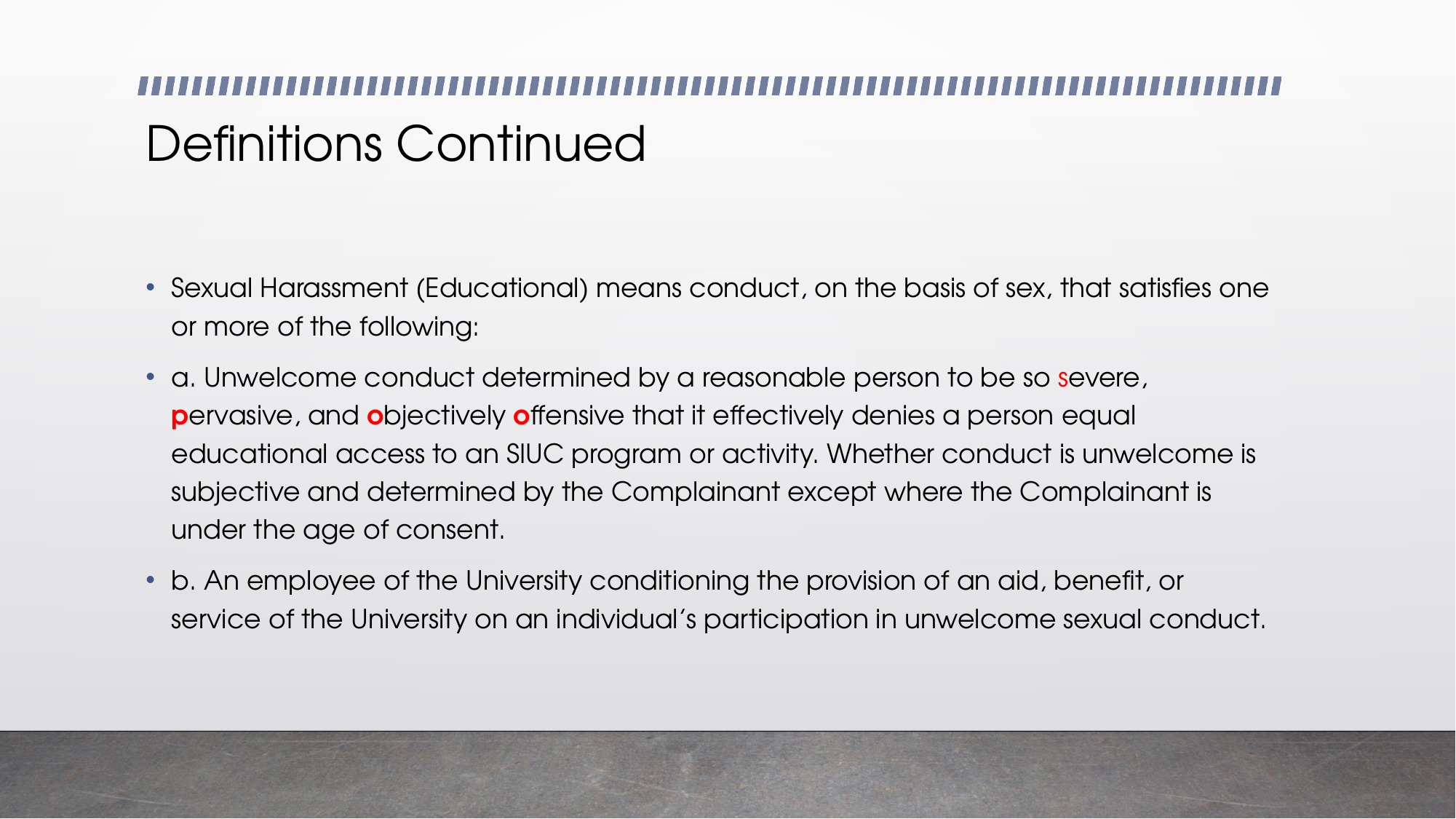

# Definitions Continued
Sexual Harassment (Educational) means conduct, on the basis of sex, that satisfies one or more of the following:
a. Unwelcome conduct determined by a reasonable person to be so severe, pervasive, and objectively offensive that it effectively denies a person equal educational access to an SIUC program or activity. Whether conduct is unwelcome is subjective and determined by the Complainant except where the Complainant is under the age of consent.
b. An employee of the University conditioning the provision of an aid, benefit, or service of the University on an individual’s participation in unwelcome sexual conduct.